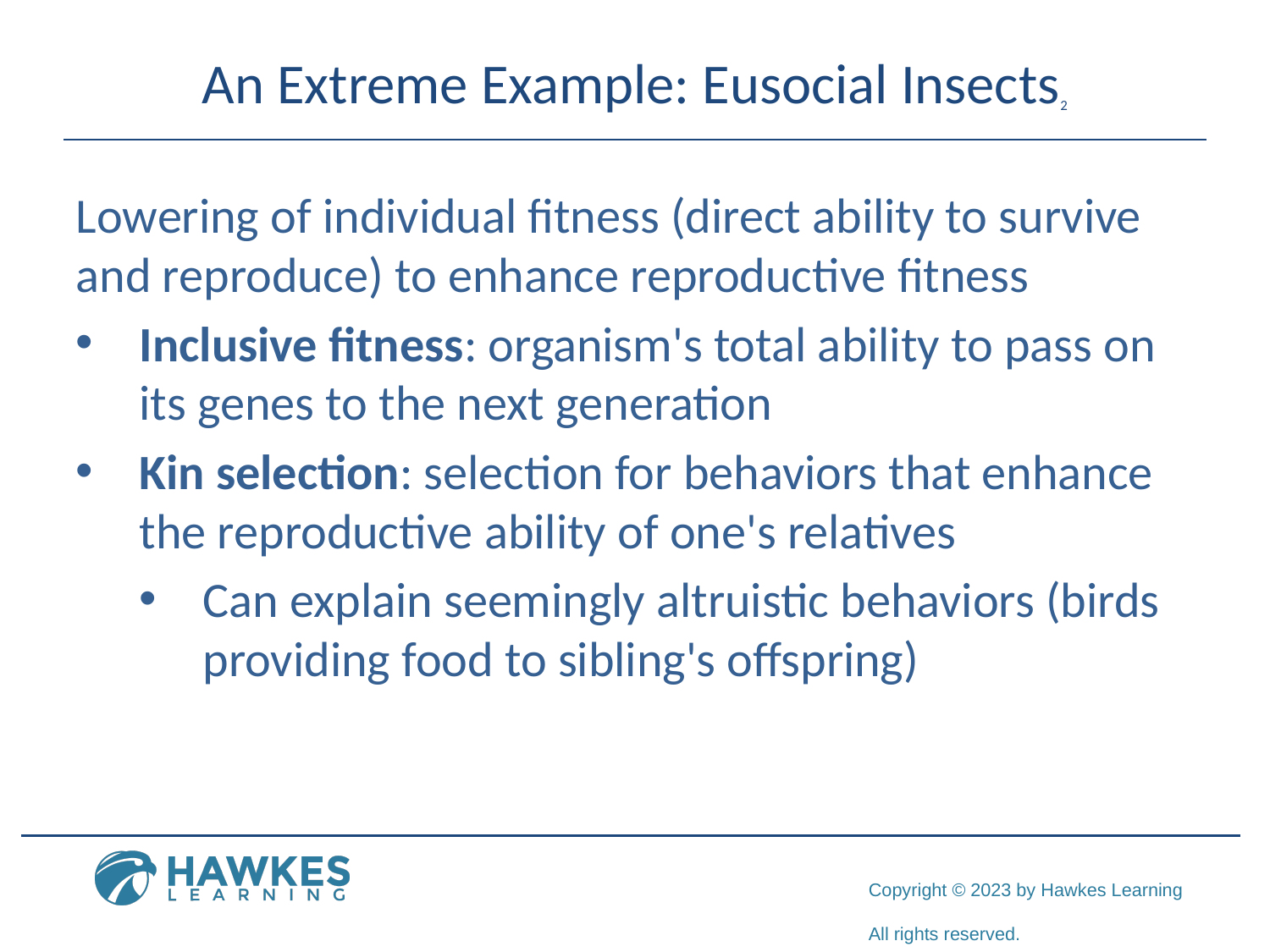

# An Extreme Example: Eusocial Insects2
Lowering of individual fitness (direct ability to survive and reproduce) to enhance reproductive fitness
Inclusive fitness: organism's total ability to pass on its genes to the next generation
Kin selection: selection for behaviors that enhance the reproductive ability of one's relatives
Can explain seemingly altruistic behaviors (birds providing food to sibling's offspring)